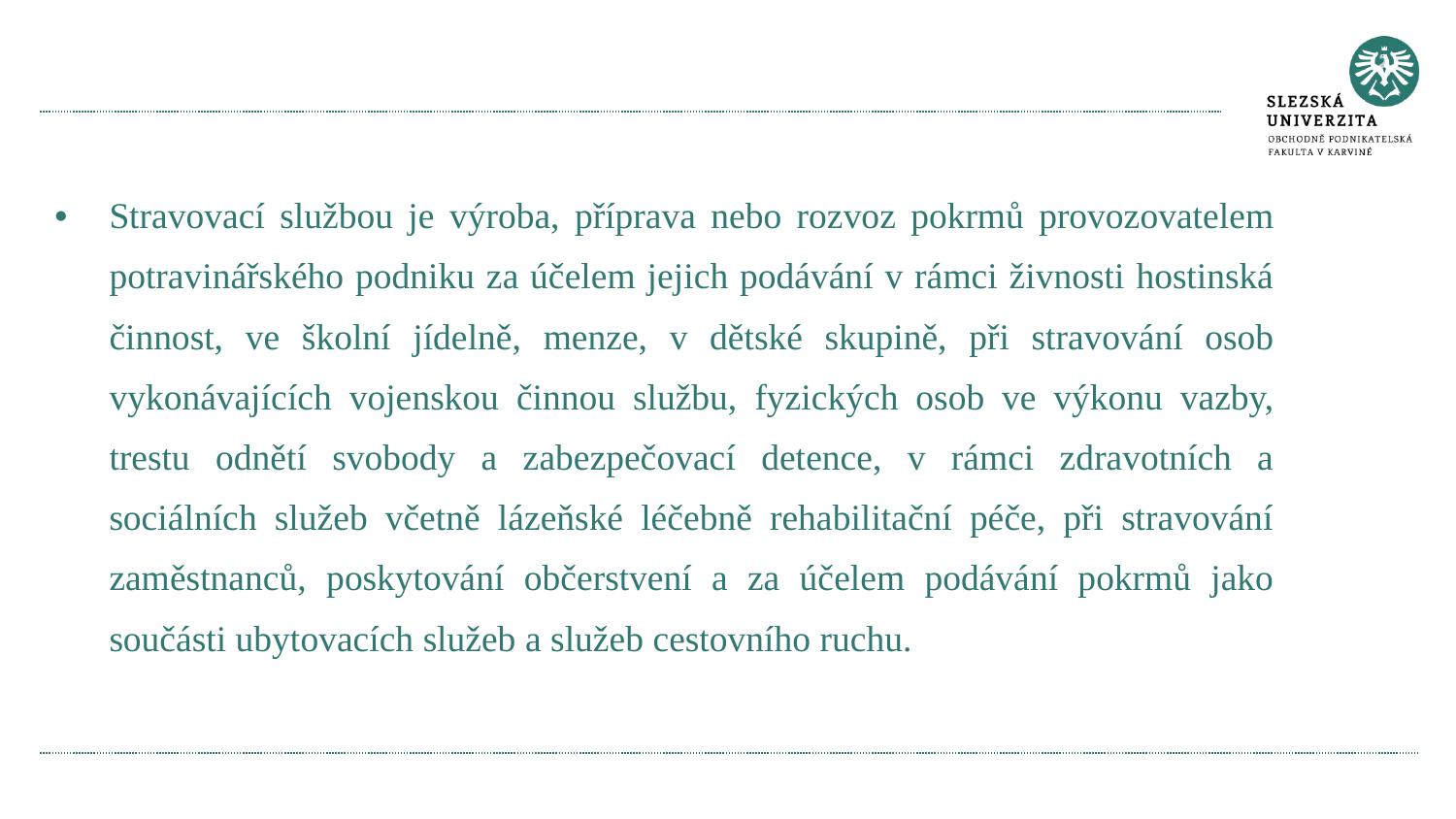

Stravovací službou je výroba, příprava nebo rozvoz pokrmů provozovatelem potravinářského podniku za účelem jejich podávání v rámci živnosti hostinská činnost, ve školní jídelně, menze, v dětské skupině, při stravování osob vykonávajících vojenskou činnou službu, fyzických osob ve výkonu vazby, trestu odnětí svobody a zabezpečovací detence, v rámci zdravotních a sociálních služeb včetně lázeňské léčebně rehabilitační péče, při stravování zaměstnanců, poskytování občerstvení a za účelem podávání pokrmů jako součásti ubytovacích služeb a služeb cestovního ruchu.